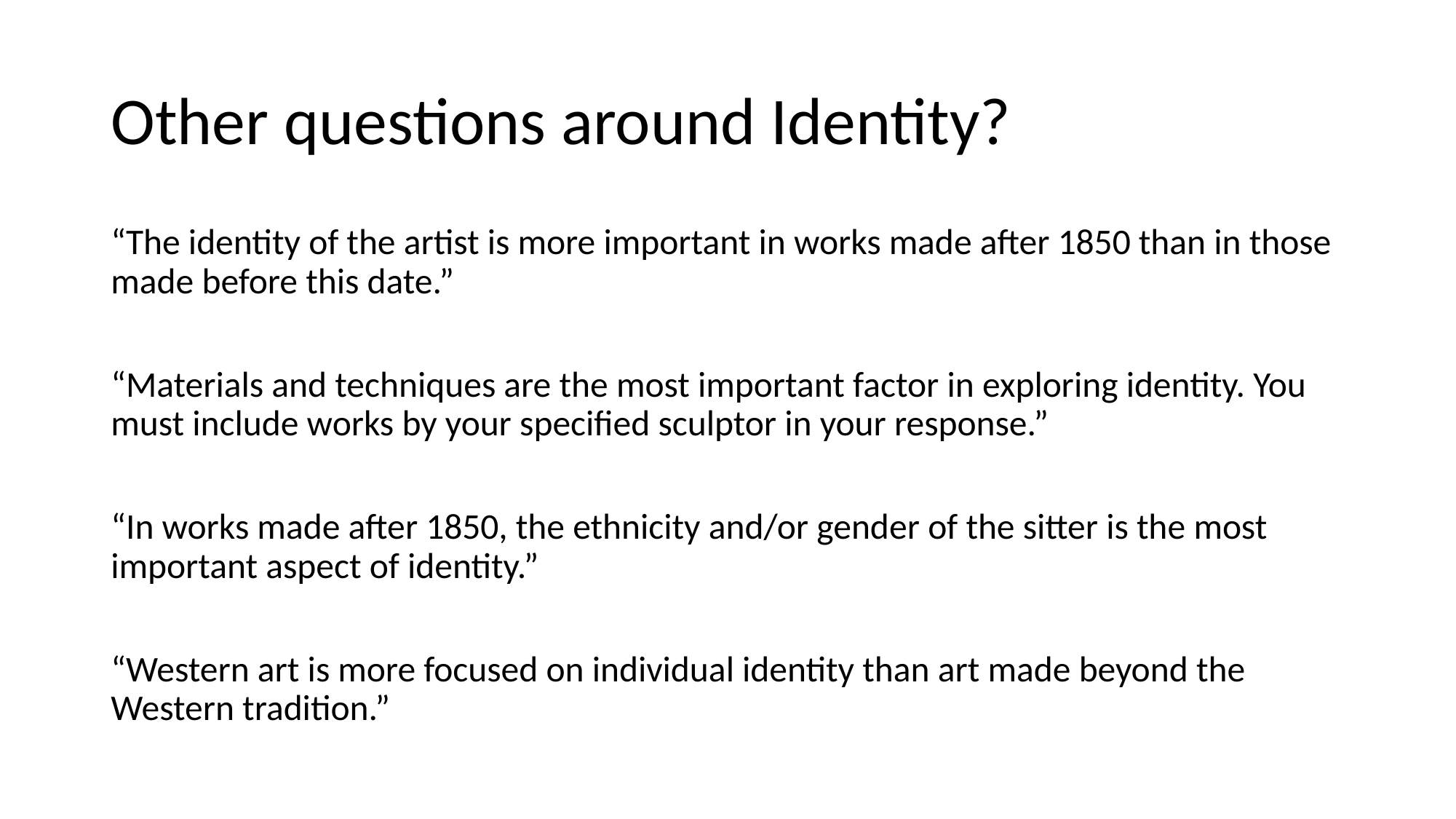

# Other questions around Identity?
“The identity of the artist is more important in works made after 1850 than in those made before this date.”

“Materials and techniques are the most important factor in exploring identity. You must include works by your specified sculptor in your response.”

“In works made after 1850, the ethnicity and/or gender of the sitter is the most important aspect of identity.”

“Western art is more focused on individual identity than art made beyond the Western tradition.”